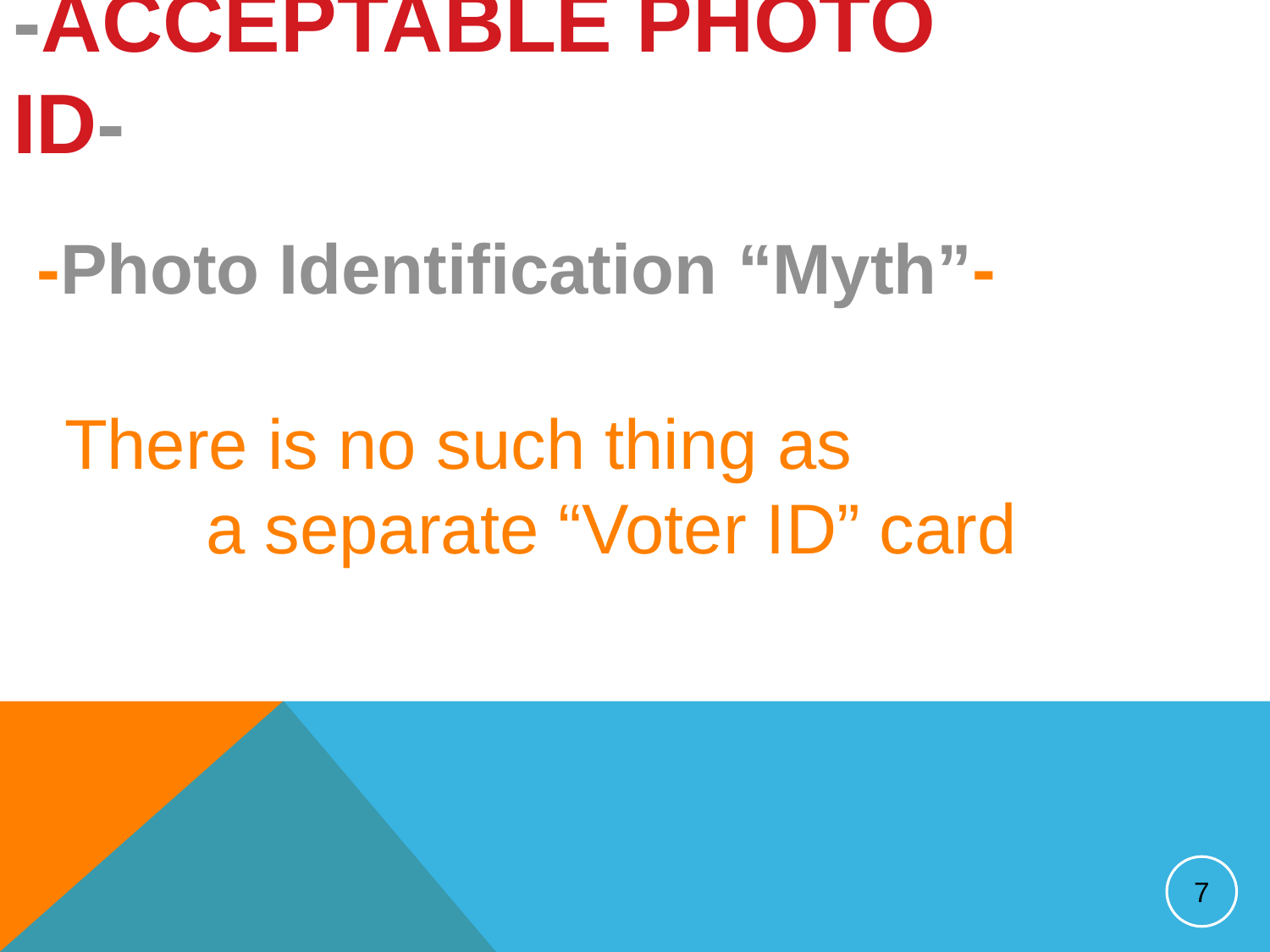

# -ACCEPTABLE PHOTO ID-
-Photo Identification “Myth”-
 There is no such thing as                   a separate “Voter ID” card

7